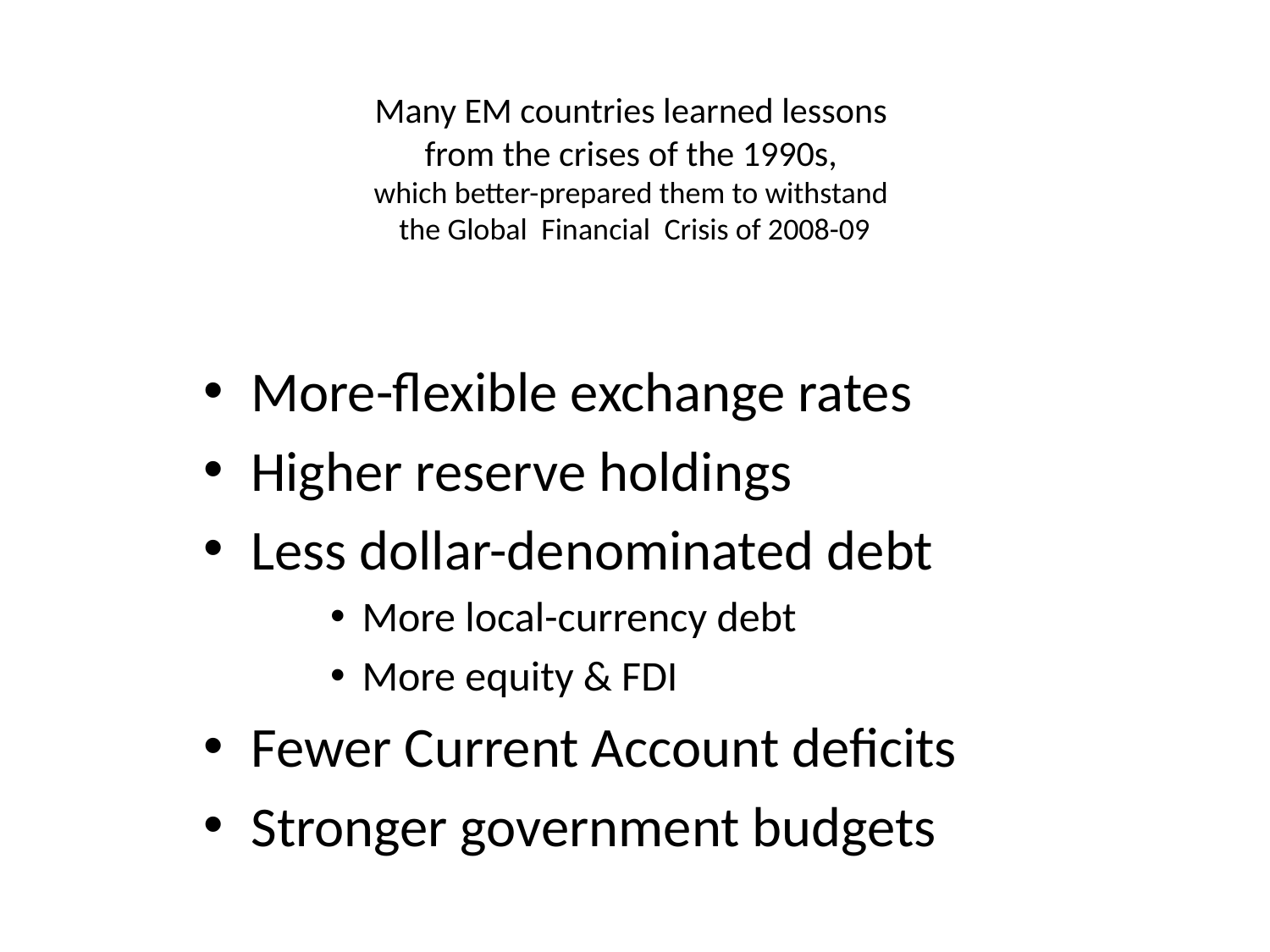

# Many EM countries learned lessons from the crises of the 1990s, which better-prepared them to withstand the Global  Financial  Crisis of 2008-09
More-flexible exchange rates
Higher reserve holdings
Less dollar-denominated debt
More local-currency debt
More equity & FDI
Fewer Current Account deficits
Stronger government budgets